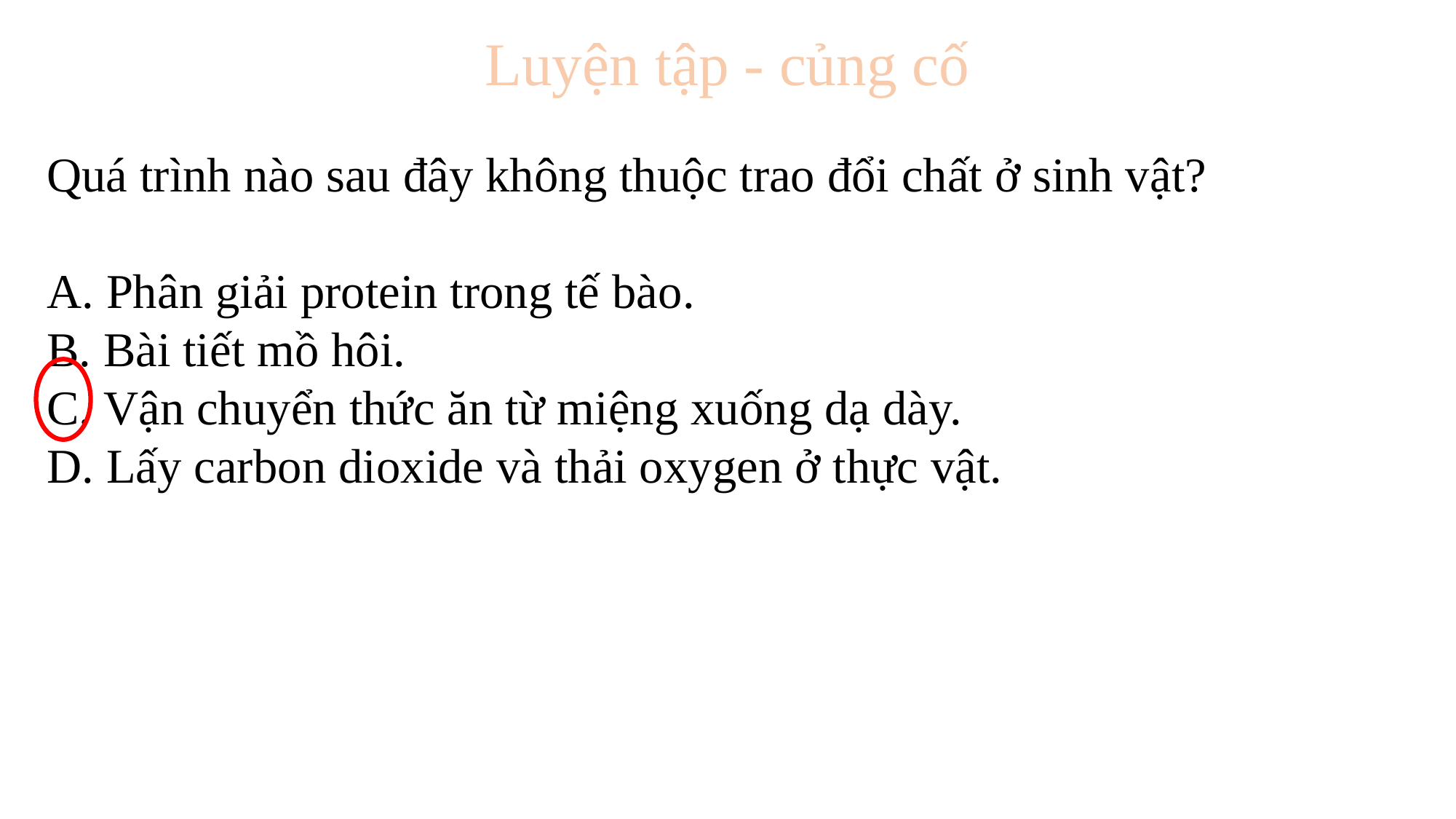

Luyện tập - củng cố
Quá trình nào sau đây không thuộc trao đổi chất ở sinh vật?

A. Phân giải protein trong tế bào.
B. Bài tiết mồ hôi.
C. Vận chuyển thức ăn từ miệng xuống dạ dày.
D. Lấy carbon dioxide và thải oxygen ở thực vật.